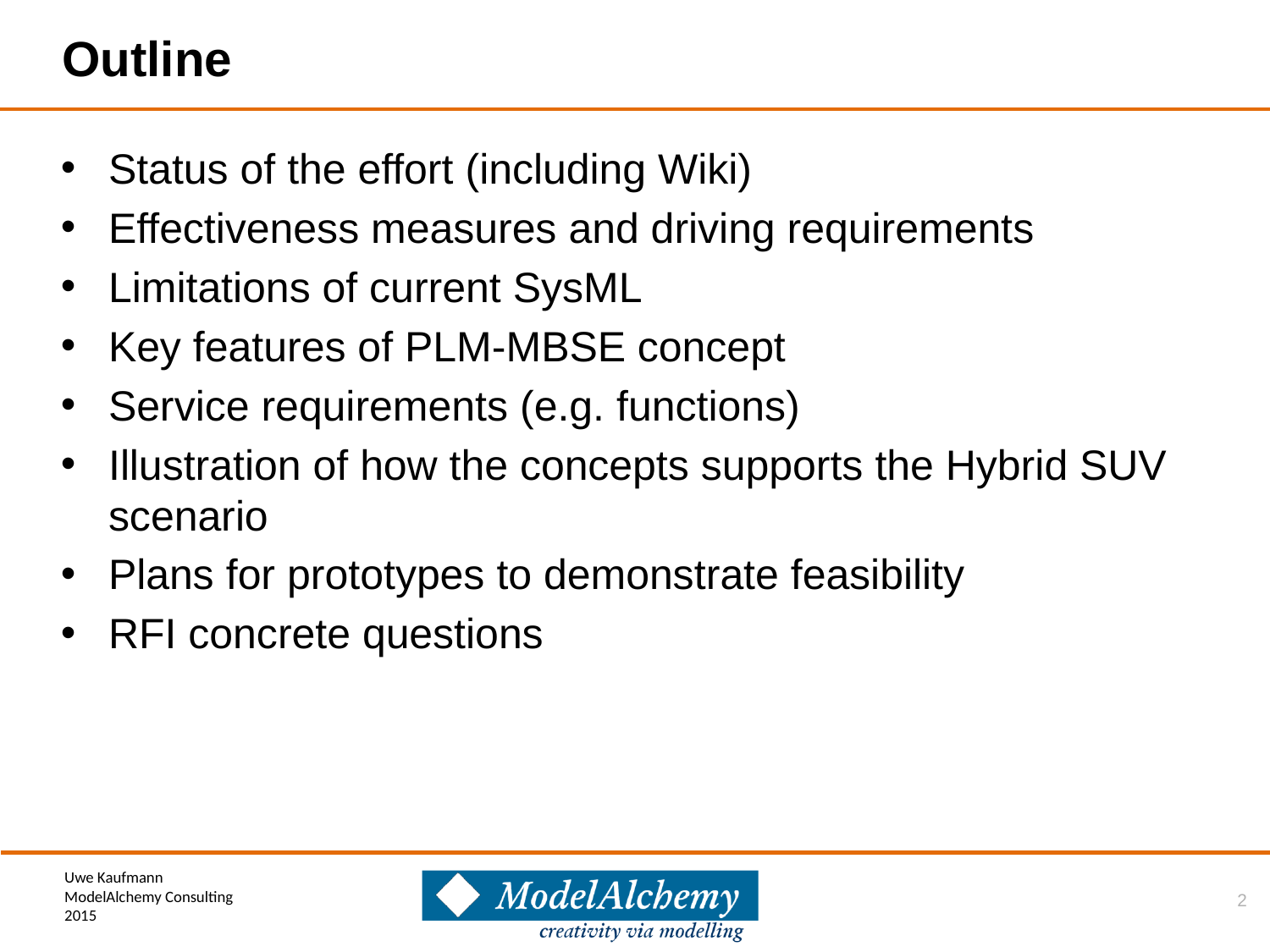

# Outline
Status of the effort (including Wiki)
Effectiveness measures and driving requirements
Limitations of current SysML
Key features of PLM-MBSE concept
Service requirements (e.g. functions)
Illustration of how the concepts supports the Hybrid SUV scenario
Plans for prototypes to demonstrate feasibility
RFI concrete questions
2